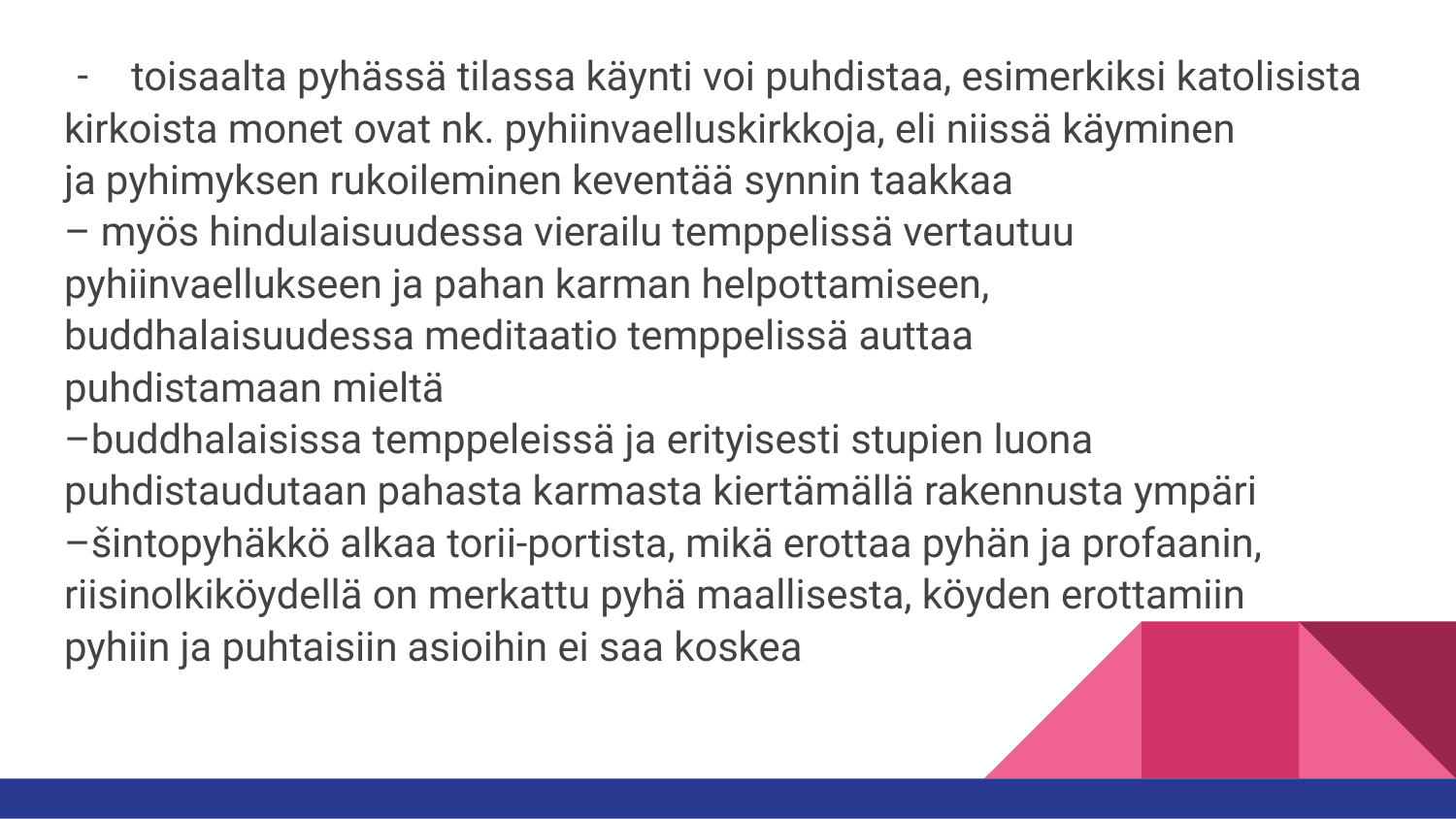

toisaalta pyhässä tilassa käynti voi puhdistaa, esimerkiksi katolisista
kirkoista monet ovat nk. pyhiinvaelluskirkkoja, eli niissä käyminen
ja pyhimyksen rukoileminen keventää synnin taakkaa
– myös hindulaisuudessa vierailu temppelissä vertautuu
pyhiinvaellukseen ja pahan karman helpottamiseen,
buddhalaisuudessa meditaatio temppelissä auttaa
puhdistamaan mieltä
–buddhalaisissa temppeleissä ja erityisesti stupien luona
puhdistaudutaan pahasta karmasta kiertämällä rakennusta ympäri
–šintopyhäkkö alkaa torii-portista, mikä erottaa pyhän ja profaanin,
riisinolkiköydellä on merkattu pyhä maallisesta, köyden erottamiin
pyhiin ja puhtaisiin asioihin ei saa koskea

#